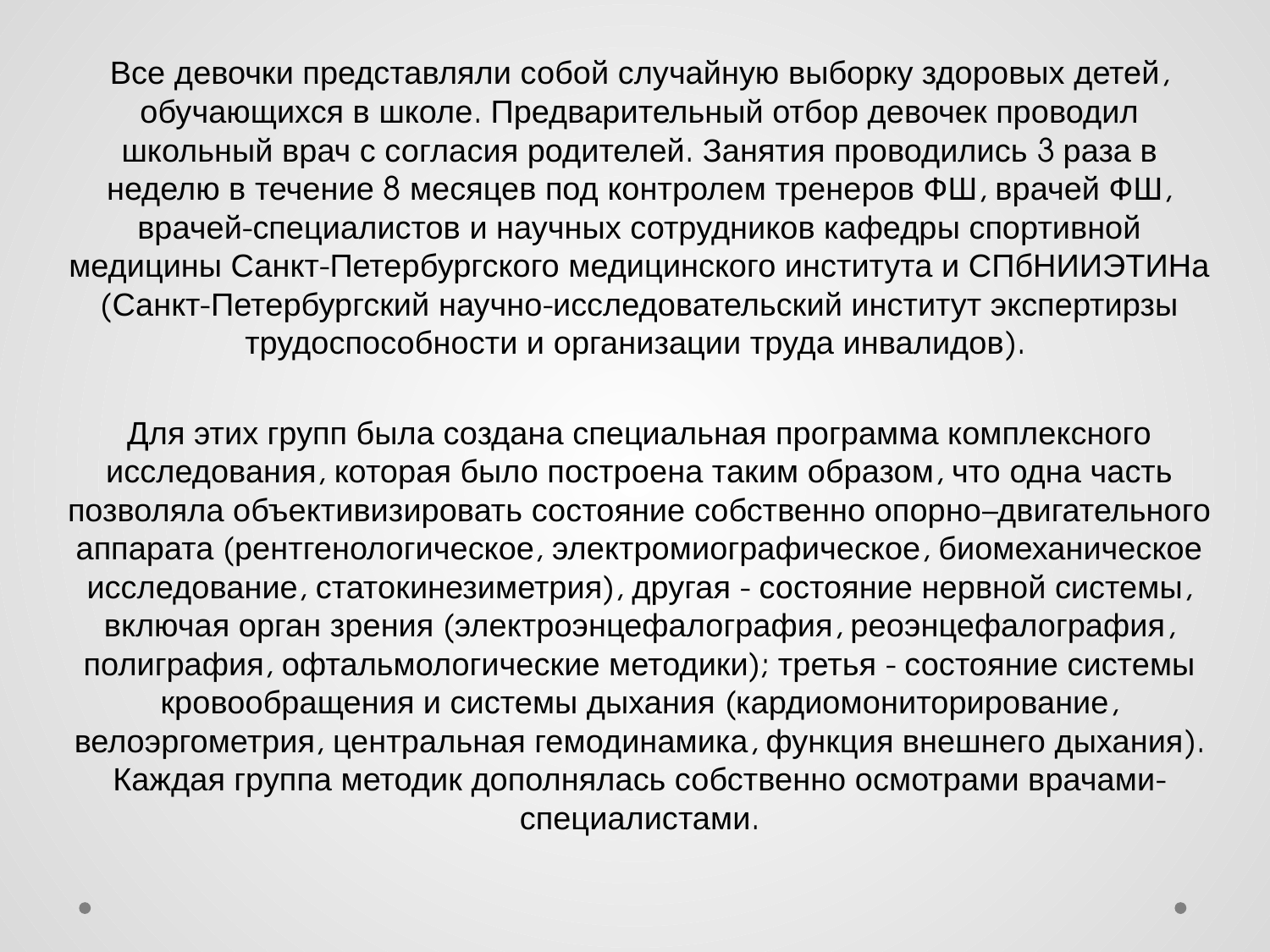

Все девочки представляли собой случайную выборку здоровых детей, обучающихся в школе. Предварительный отбор девочек проводил школьный врач с согласия родителей. Занятия проводились 3 раза в неделю в течение 8 месяцев под контролем тренеров ФШ, врачей ФШ, врачей-специалистов и научных сотрудников кафедры спортивной медицины Санкт-Петербургского медицинского института и СПбНИИЭТИНа (Санкт-Петербургский научно-исследовательский институт экспертирзы трудоспособности и организации труда инвалидов).

Для этих групп была создана специальная программа комплексного исследования, которая было построена таким образом, что одна часть позволяла объективизировать состояние собственно опорно–двигательного аппарата (рентгенологическое, электромиографическое, биомеханическое исследование, статокинезиметрия), другая - состояние нервной системы, включая орган зрения (электроэнцефалография, реоэнцефалография, полиграфия, офтальмологические методики); третья - состояние системы кровообращения и системы дыхания (кардиомониторирование, велоэргометрия, центральная гемодинамика, функция внешнего дыхания). Каждая группа методик дополнялась собственно осмотрами врачами-специалистами.